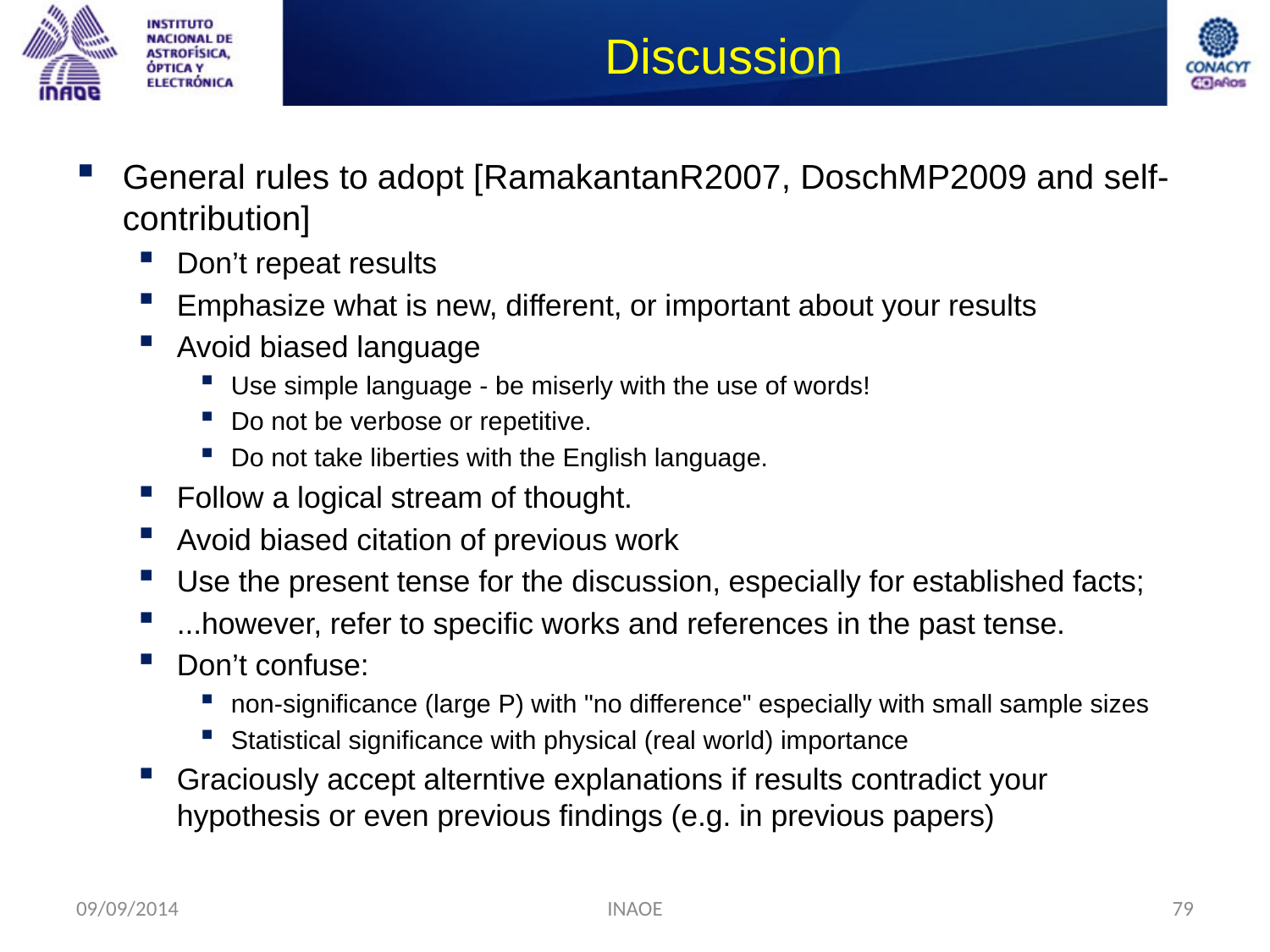

# Discussion
General rules to adopt [RamakantanR2007, DoschMP2009 and self-contribution]
Don’t repeat results
Emphasize what is new, different, or important about your results
Avoid biased language
Use simple language - be miserly with the use of words!
Do not be verbose or repetitive.
Do not take liberties with the English language.
Follow a logical stream of thought.
Avoid biased citation of previous work
Use the present tense for the discussion, especially for established facts;
...however, refer to specific works and references in the past tense.
Don’t confuse:
non-significance (large P) with "no difference" especially with small sample sizes
Statistical significance with physical (real world) importance
Graciously accept alterntive explanations if results contradict your hypothesis or even previous findings (e.g. in previous papers)
09/09/2014
INAOE
79